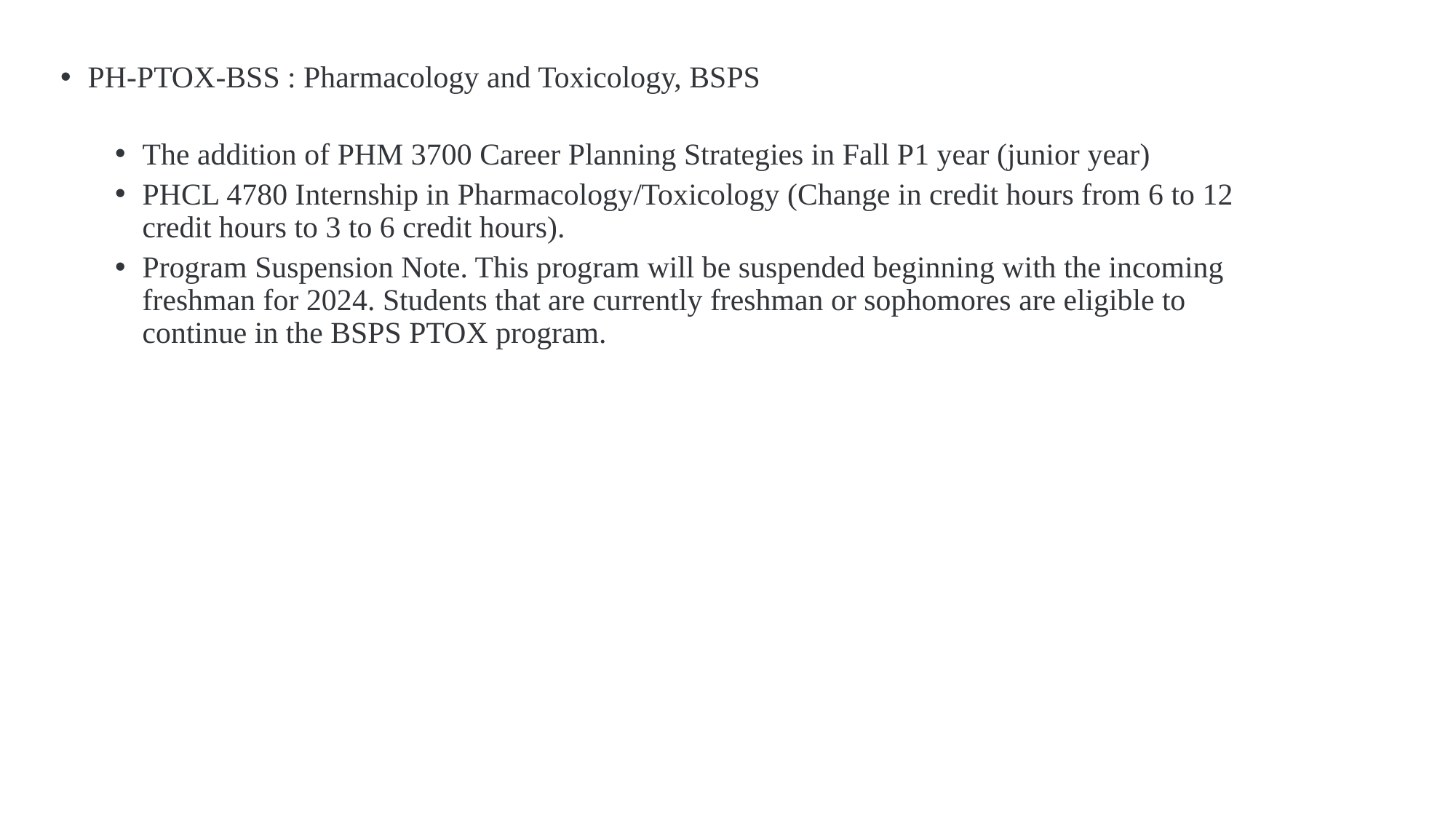

PH-PTOX-BSS : Pharmacology and Toxicology, BSPS
The addition of PHM 3700 Career Planning Strategies in Fall P1 year (junior year)
PHCL 4780 Internship in Pharmacology/Toxicology (Change in credit hours from 6 to 12 credit hours to 3 to 6 credit hours).
Program Suspension Note. This program will be suspended beginning with the incoming freshman for 2024. Students that are currently freshman or sophomores are eligible to continue in the BSPS PTOX program.